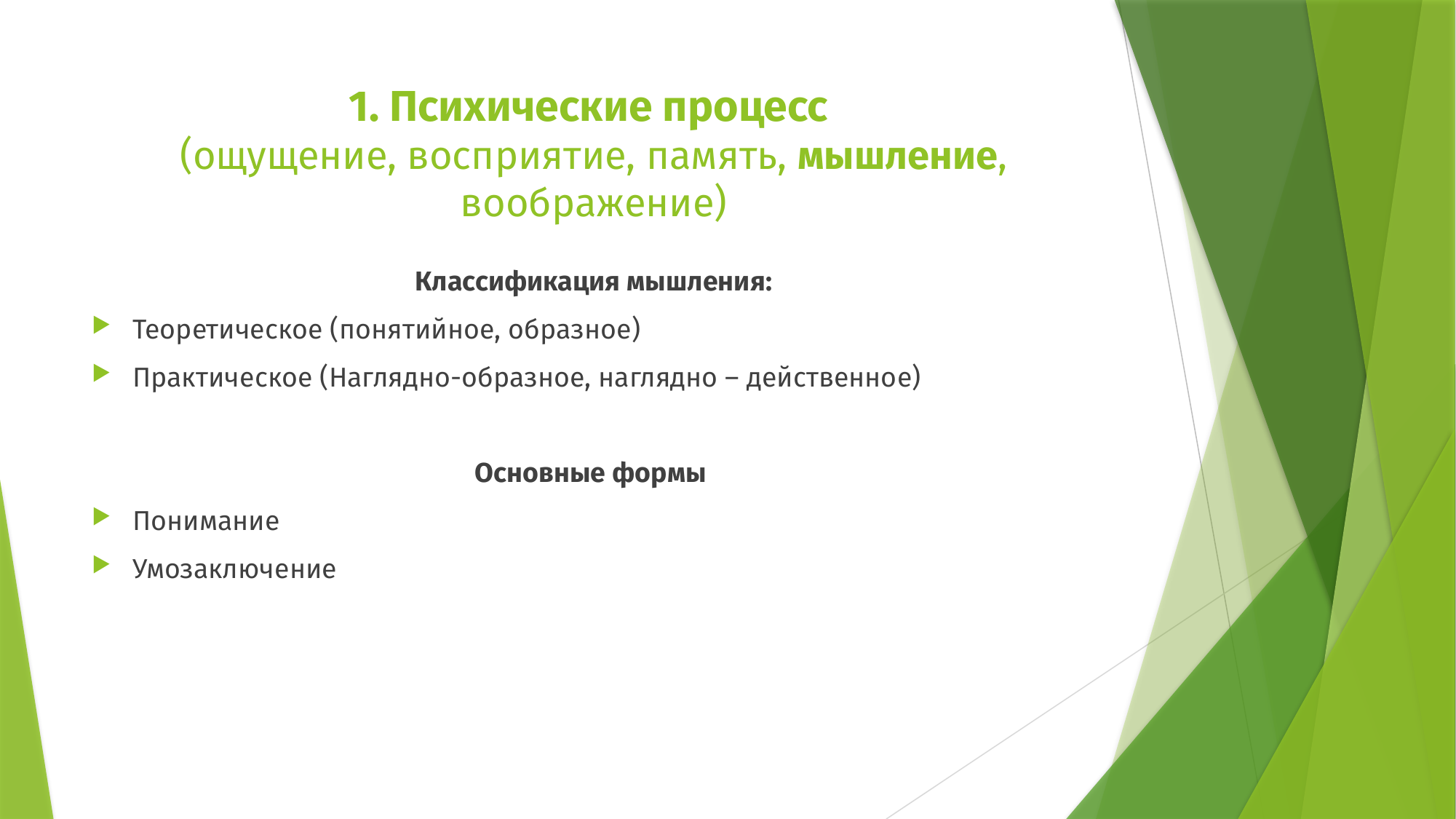

# 1. Психические процесс (ощущение, восприятие, память, мышление, воображение)
Классификация мышления:
Теоретическое (понятийное, образное)
Практическое (Наглядно-образное, наглядно – действенное)

Основные формы
Понимание
Умозаключение